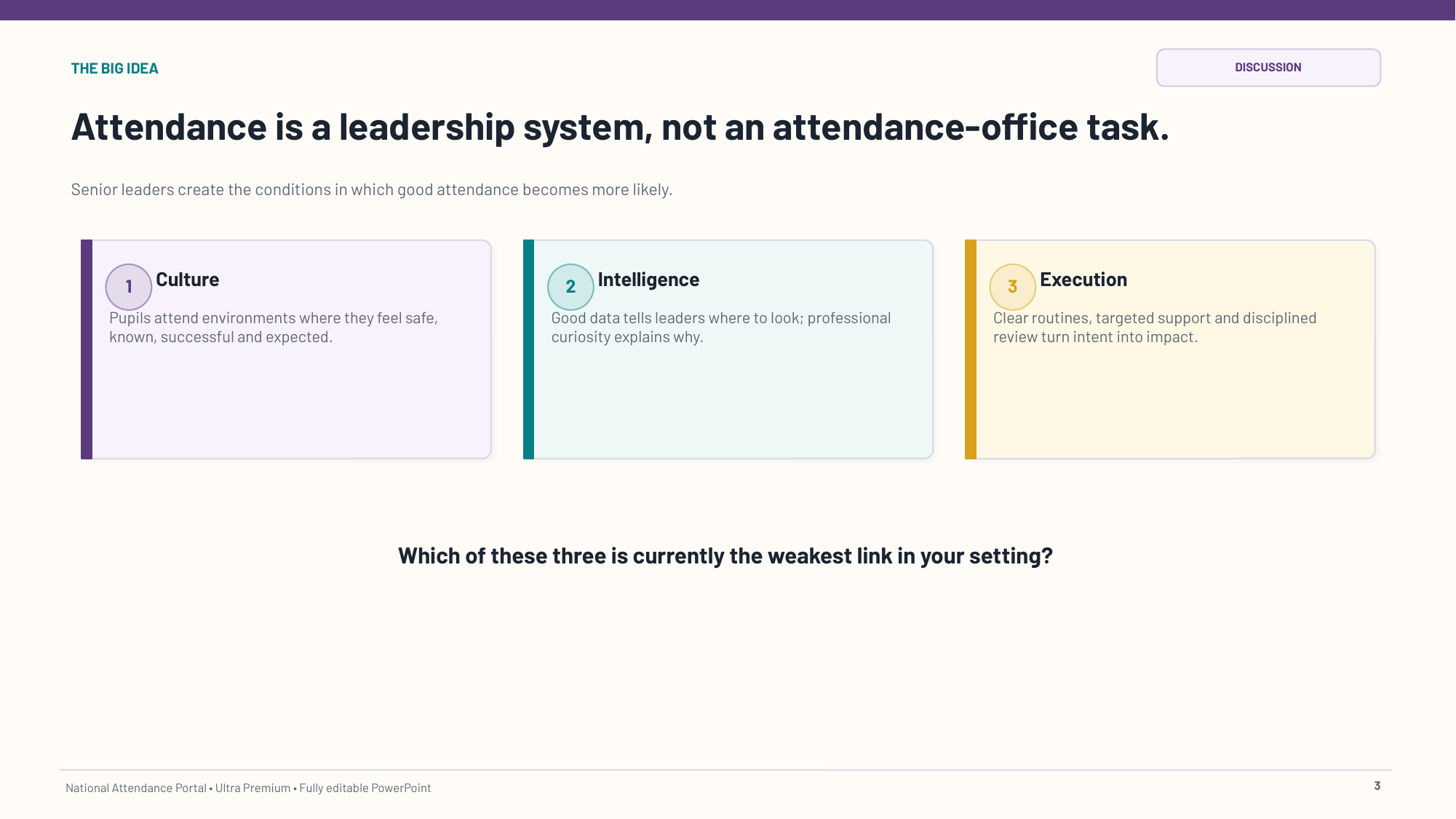

DISCUSSION
THE BIG IDEA
Attendance is a leadership system, not an attendance-office task.
Senior leaders create the conditions in which good attendance becomes more likely.

Culture
Intelligence
Execution

1
2
3
Pupils attend environments where they feel safe, known, successful and expected.
Good data tells leaders where to look; professional curiosity explains why.
Clear routines, targeted support and disciplined review turn intent into impact.
Which of these three is currently the weakest link in your setting?

3
National Attendance Portal • Ultra Premium • Fully editable PowerPoint